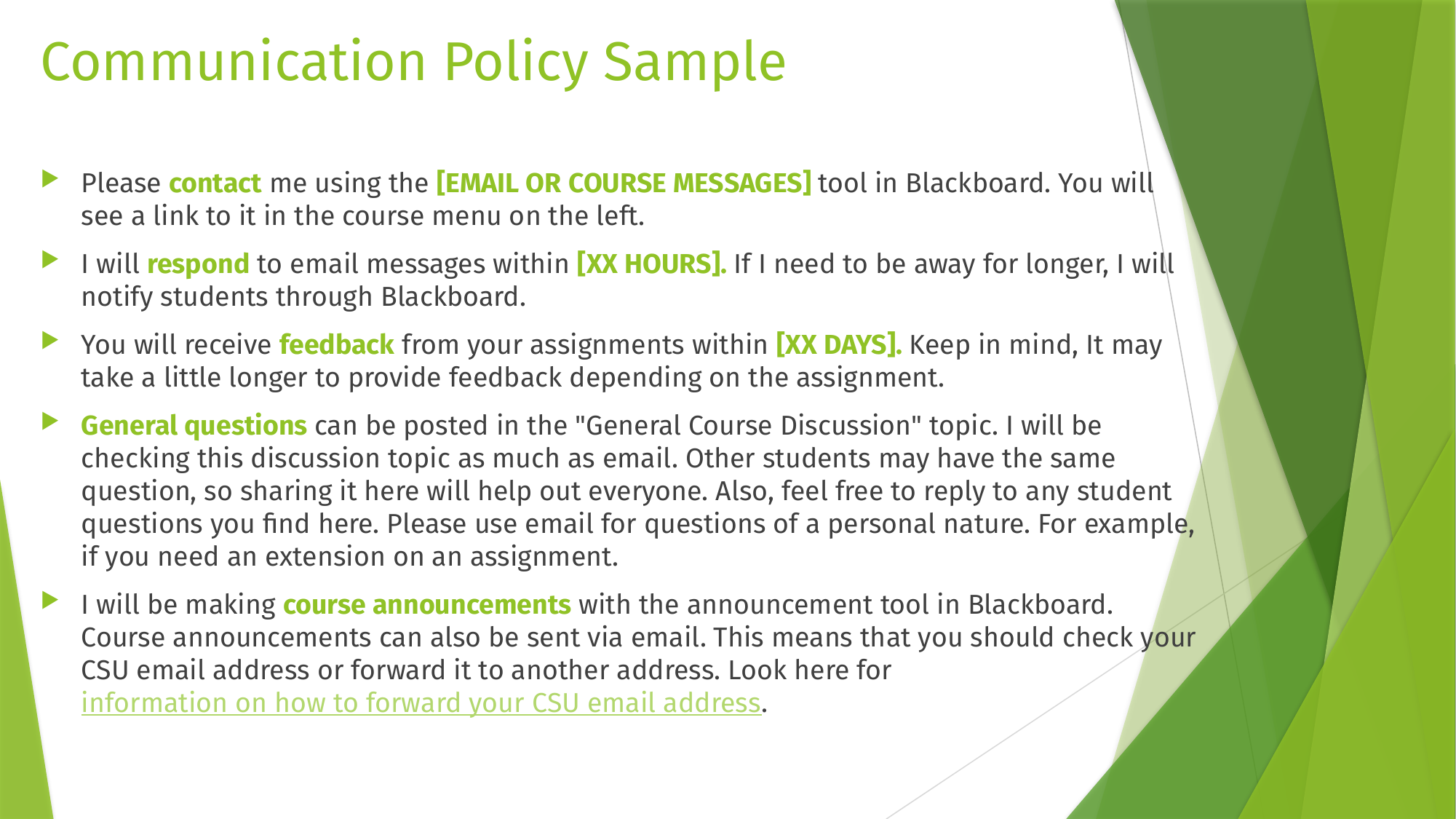

# Communication Policy Sample
Please contact me using the [EMAIL OR COURSE MESSAGES] tool in Blackboard. You will see a link to it in the course menu on the left.
I will respond to email messages within [XX HOURS]. If I need to be away for longer, I will notify students through Blackboard.
You will receive feedback from your assignments within [XX DAYS]. Keep in mind, It may take a little longer to provide feedback depending on the assignment.
General questions can be posted in the "General Course Discussion" topic. I will be checking this discussion topic as much as email. Other students may have the same question, so sharing it here will help out everyone. Also, feel free to reply to any student questions you find here. Please use email for questions of a personal nature. For example, if you need an extension on an assignment.
I will be making course announcements with the announcement tool in Blackboard. Course announcements can also be sent via email. This means that you should check your CSU email address or forward it to another address. Look here for information on how to forward your CSU email address.